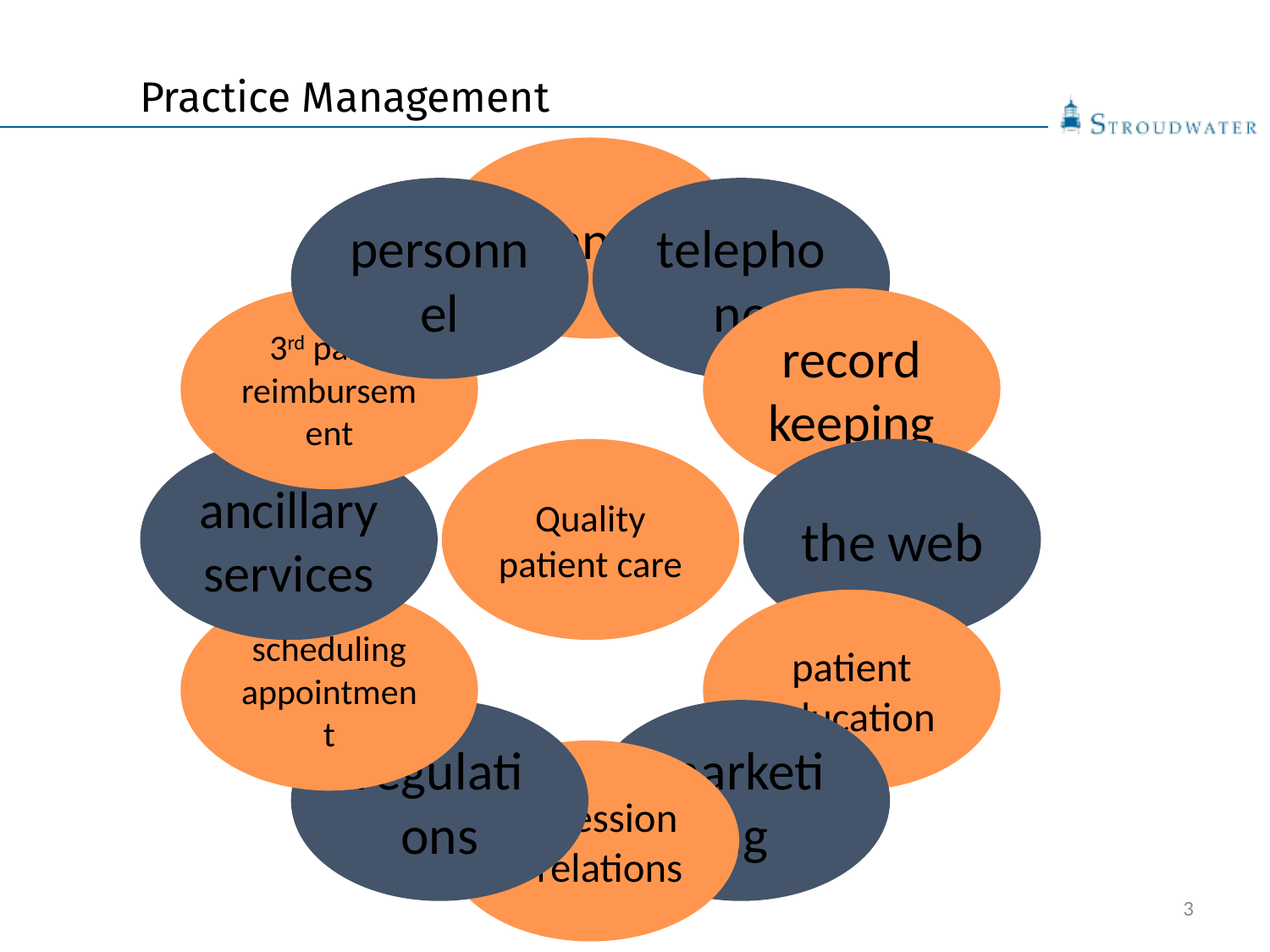

# Practice Management
Quality patient care
finances
scheduling appointment
ancillary services
personnel
the web
patient education
3